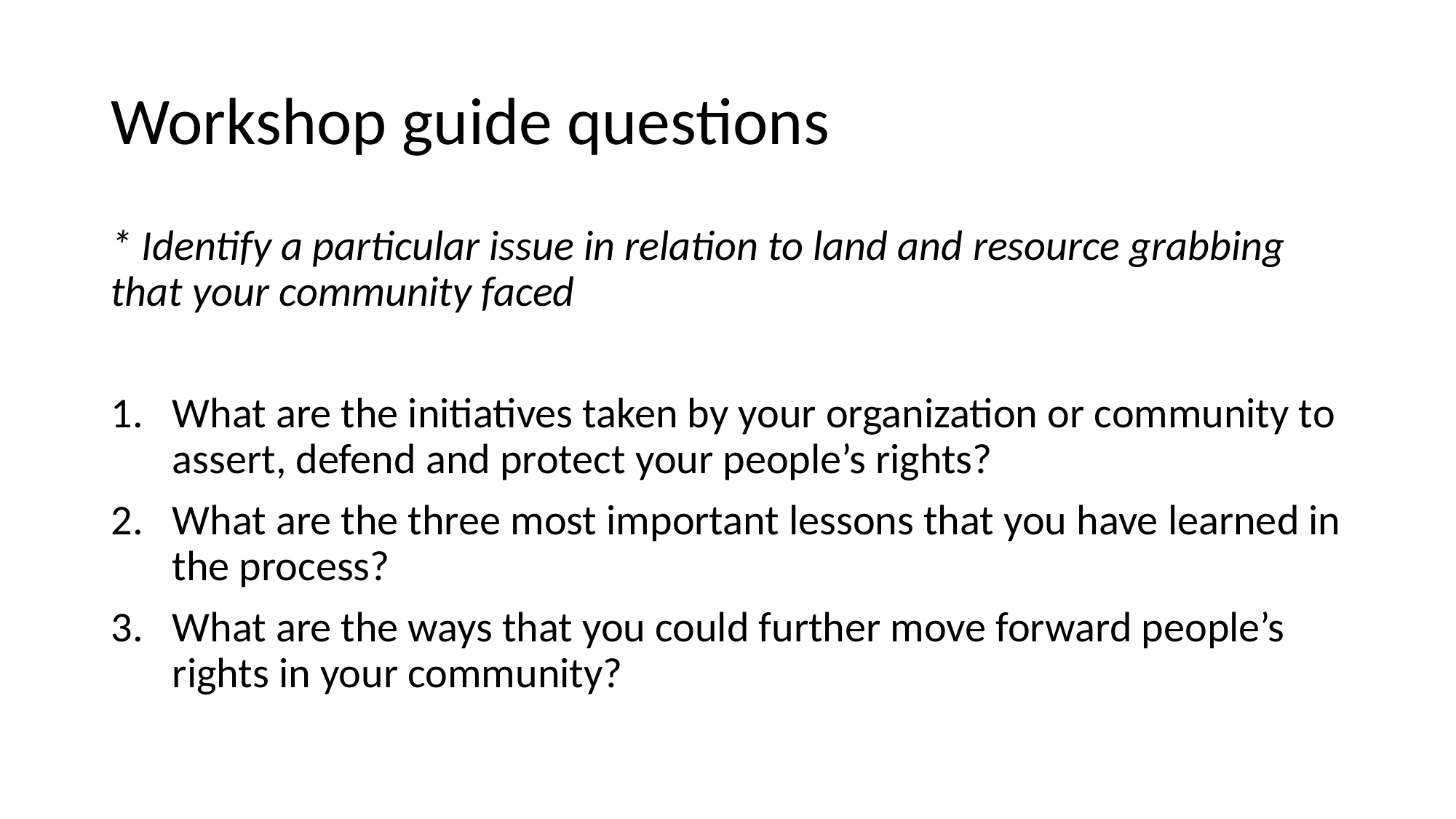

# Workshop guide questions
* Identify a particular issue in relation to land and resource grabbing that your community faced

What are the initiatives taken by your organization or community to assert, defend and protect your people’s rights?
What are the three most important lessons that you have learned in the process?
What are the ways that you could further move forward people’s rights in your community?